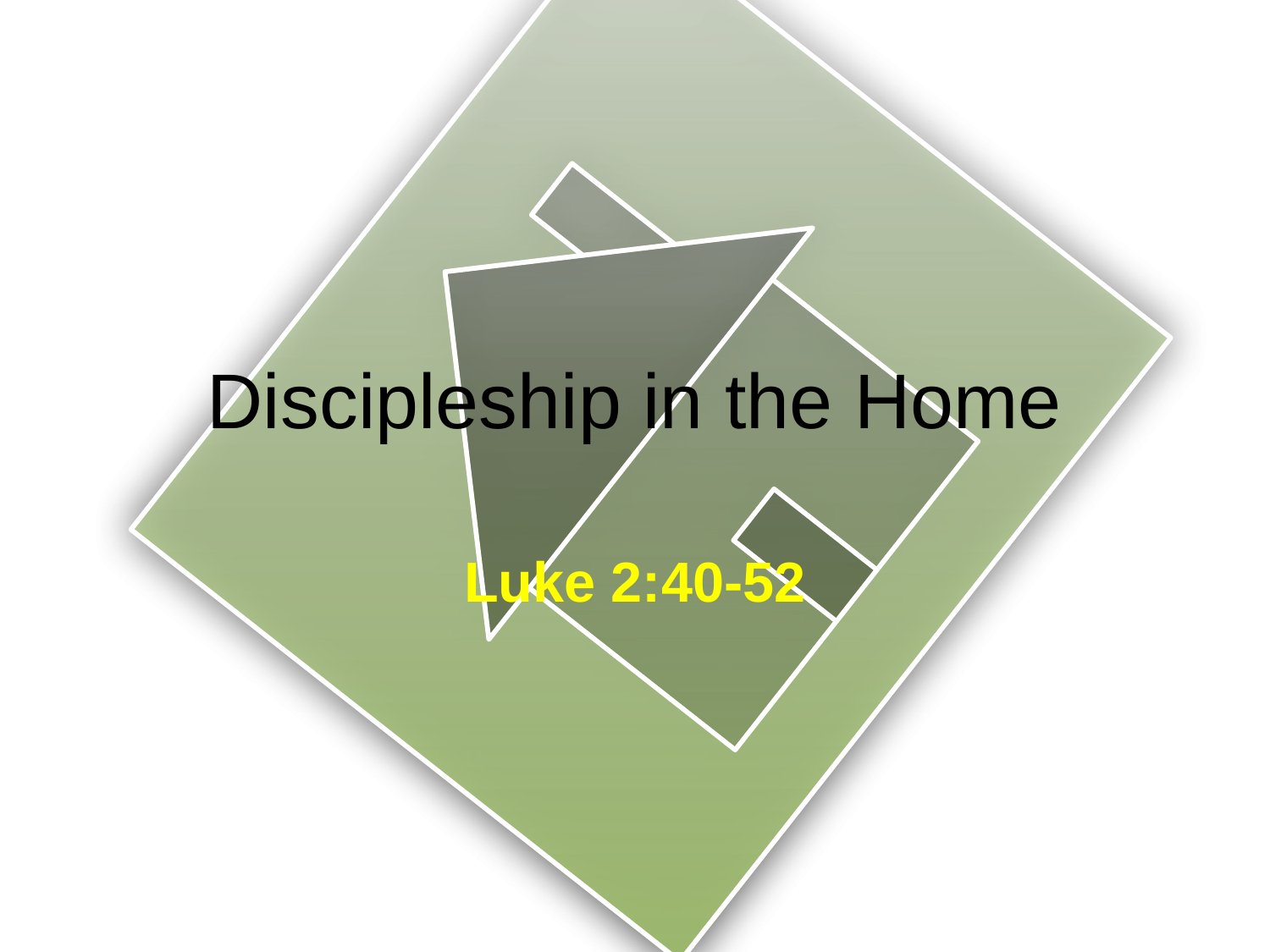

# Discipleship in the Home
Luke 2:40-52